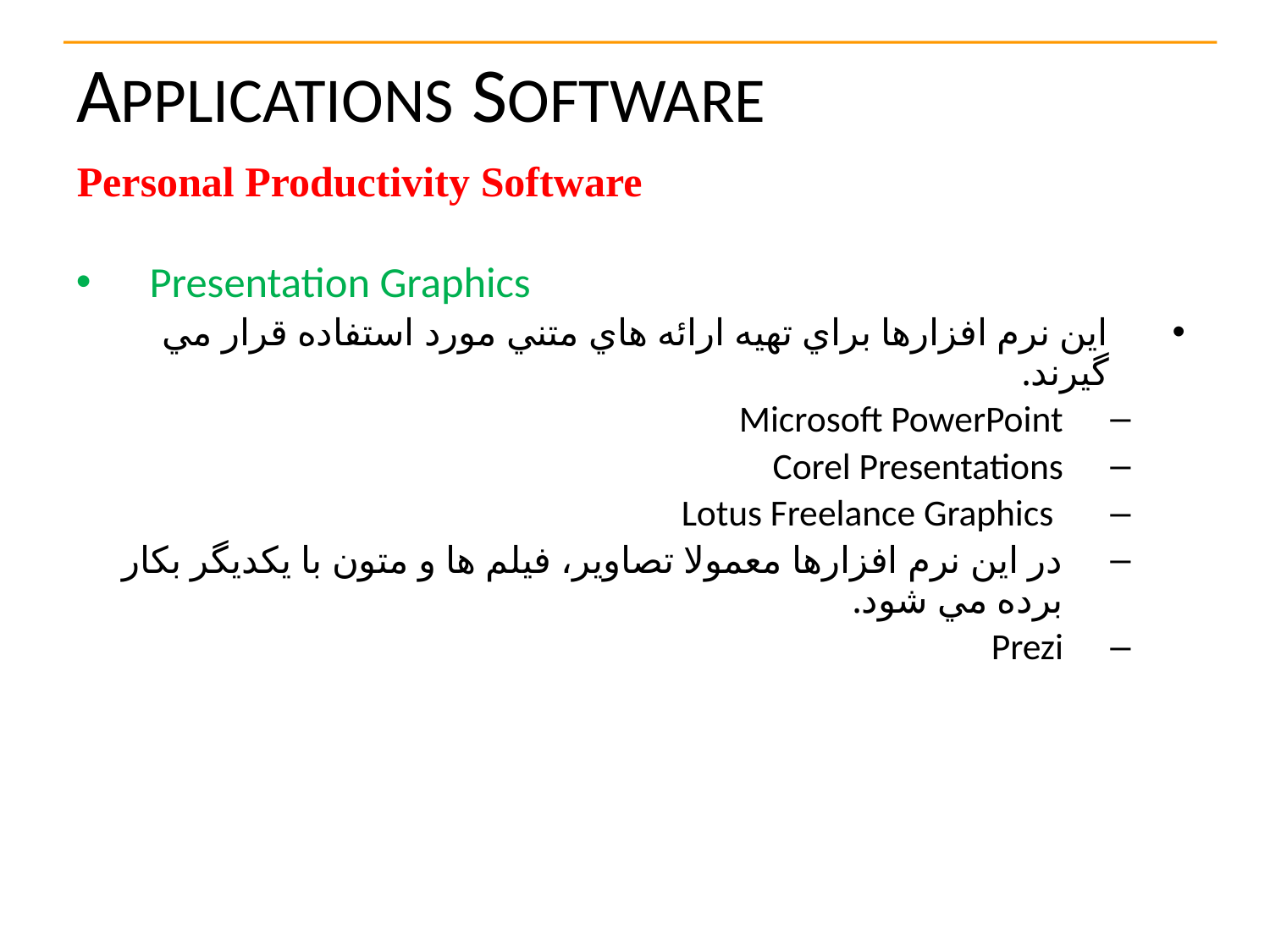

# APPLICATIONS SOFTWARE

Personal Productivity Software
Presentation Graphics
اين نرم افزارها براي تهيه ارائه هاي متني مورد استفاده قرار مي گيرند.
Microsoft PowerPoint
Corel Presentations
 Lotus Freelance Graphics
در اين نرم افزارها معمولا تصاوير، فيلم ها و متون با يکديگر بکار برده مي شود.
Prezi